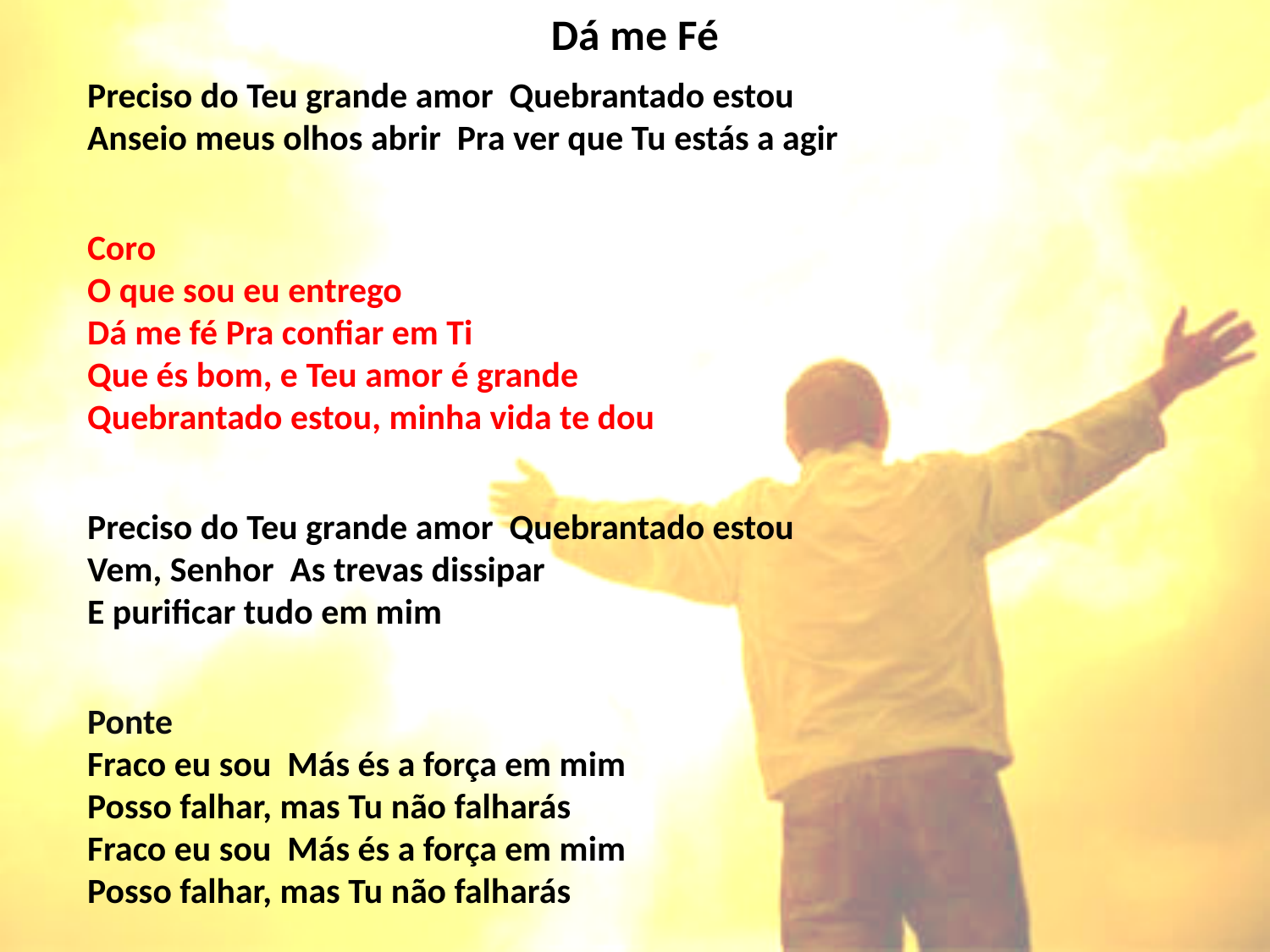

# Dá me Fé
Preciso do Teu grande amor  Quebrantado estou
Anseio meus olhos abrir  Pra ver que Tu estás a agir

Coro
O que sou eu entrego                                                    Dá me fé Pra confiar em Ti
Que és bom, e Teu amor é grande
Quebrantado estou, minha vida te dou

Preciso do Teu grande amor  Quebrantado estou
Vem, Senhor  As trevas dissipar
E purificar tudo em mim

Ponte
Fraco eu sou  Más és a força em mim
Posso falhar, mas Tu não falharás
Fraco eu sou  Más és a força em mim
Posso falhar, mas Tu não falharás